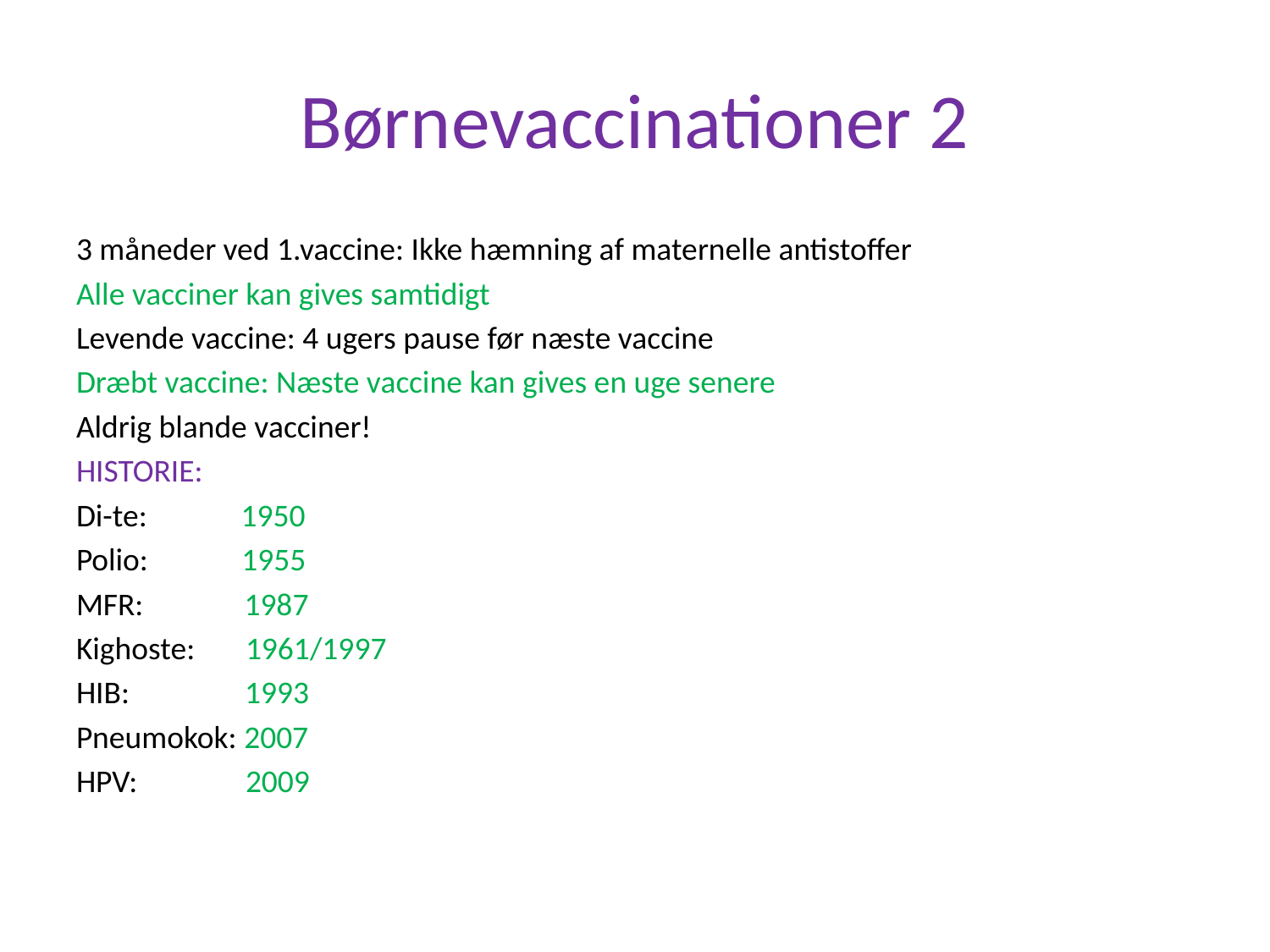

# Børnevaccinationer 2
3 måneder ved 1.vaccine: Ikke hæmning af maternelle antistoffer
Alle vacciner kan gives samtidigt
Levende vaccine: 4 ugers pause før næste vaccine
Dræbt vaccine: Næste vaccine kan gives en uge senere
Aldrig blande vacciner!
HISTORIE:
Di-te:             1950
Polio:             1955
MFR:              1987
Kighoste:       1961/1997
HIB:                1993
Pneumokok: 2007
HPV:               2009